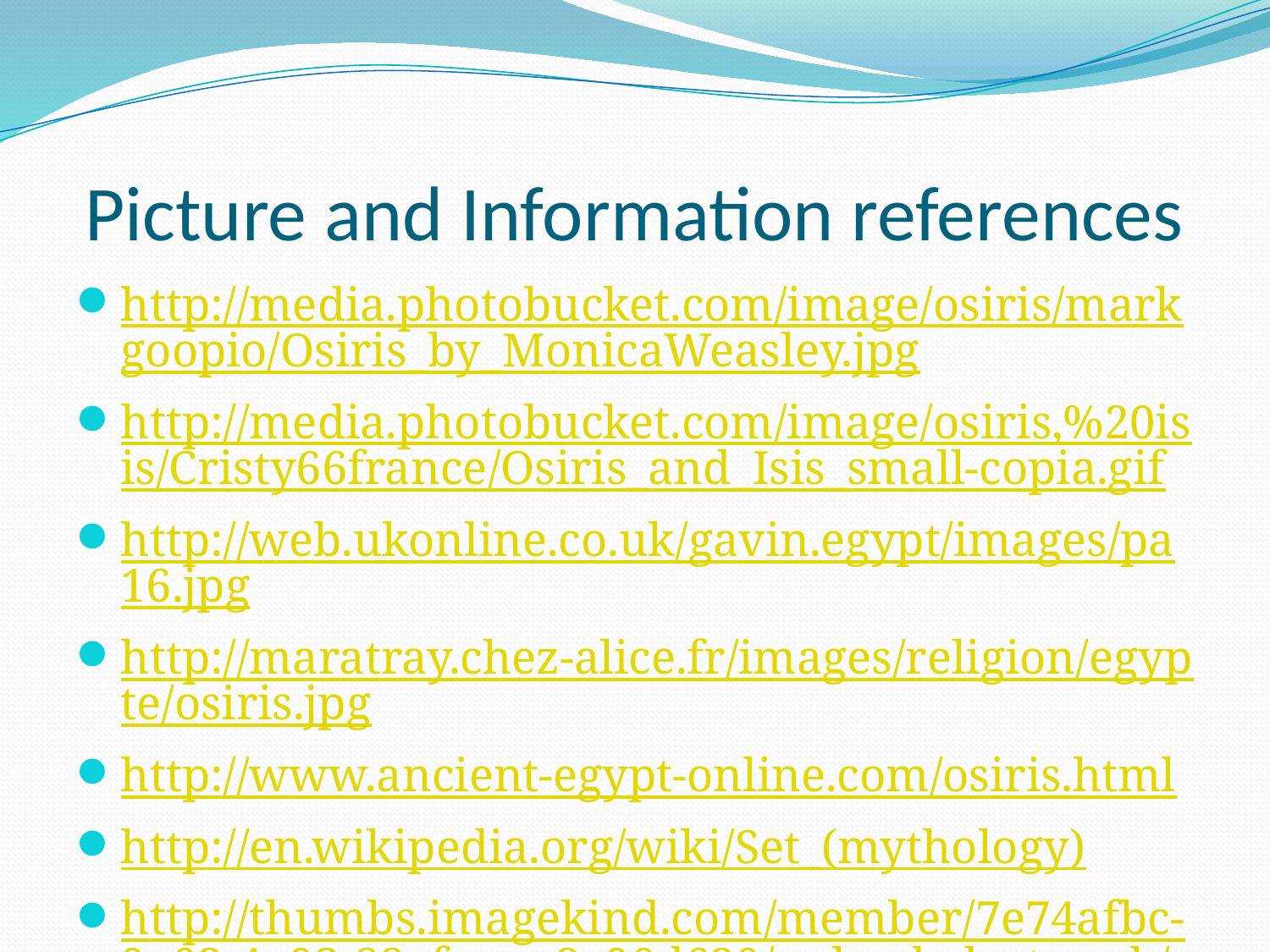

# Picture and Information references
http://media.photobucket.com/image/osiris/markgoopio/Osiris_by_MonicaWeasley.jpg
http://media.photobucket.com/image/osiris,%20isis/Cristy66france/Osiris_and_Isis_small-copia.gif
http://web.ukonline.co.uk/gavin.egypt/images/pa16.jpg
http://maratray.chez-alice.fr/images/religion/egypte/osiris.jpg
http://www.ancient-egypt-online.com/osiris.html
http://en.wikipedia.org/wiki/Set_(mythology)
http://thumbs.imagekind.com/member/7e74afbc-9a03-4a93-88ef-cacc8e90d620/uploadedartwork/450X450/3ed74933-4566-4ca4-acf2-6535c704df43.jpg
http://upload.wikimedia.org/wikipedia/commons/thumb/7/7a/Set.svg/289px-Set.svg.png